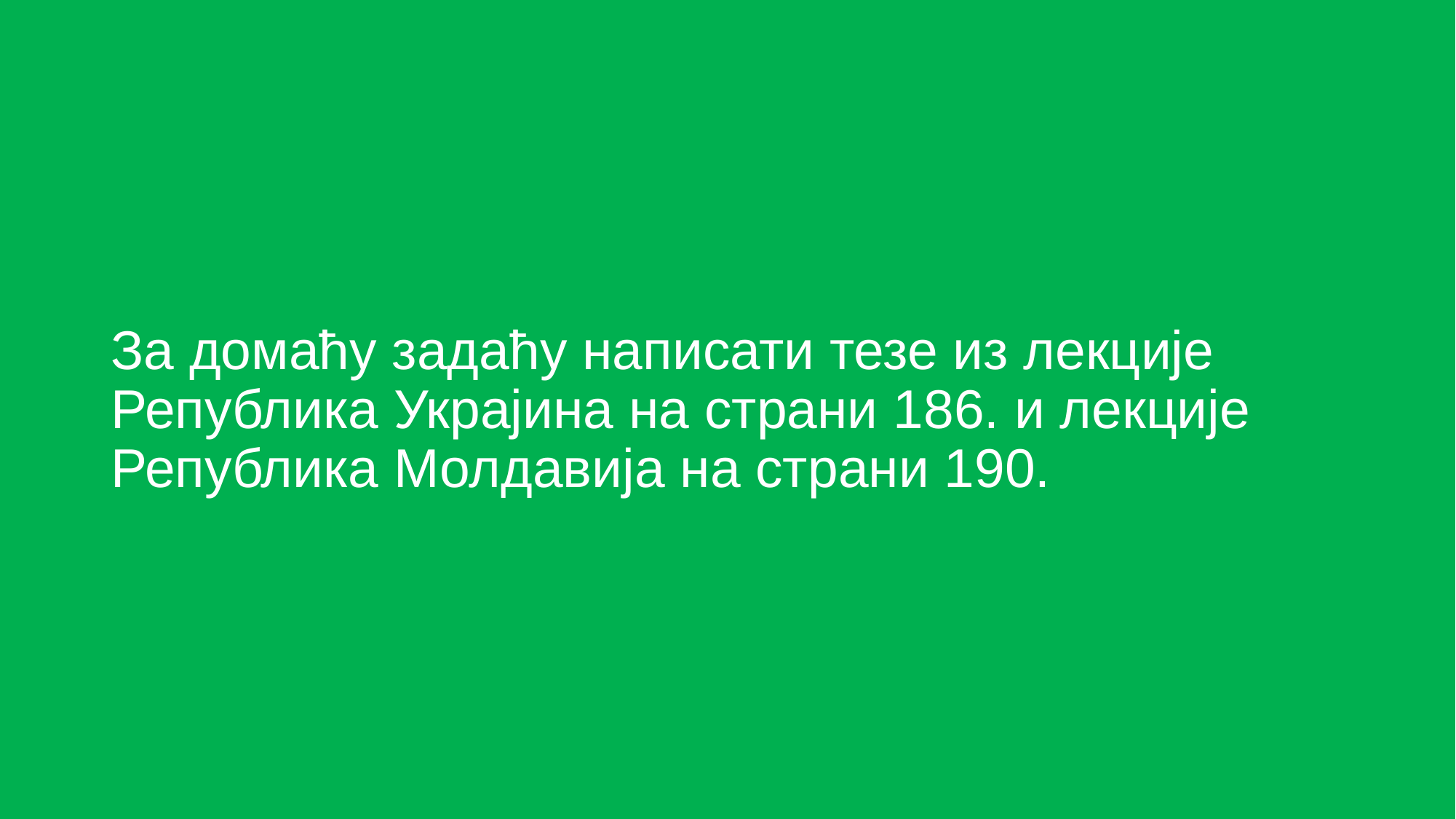

# За домаћу задаћу написати тезе из лекције Република Украјина на страни 186. и лекције Република Молдавија на страни 190.